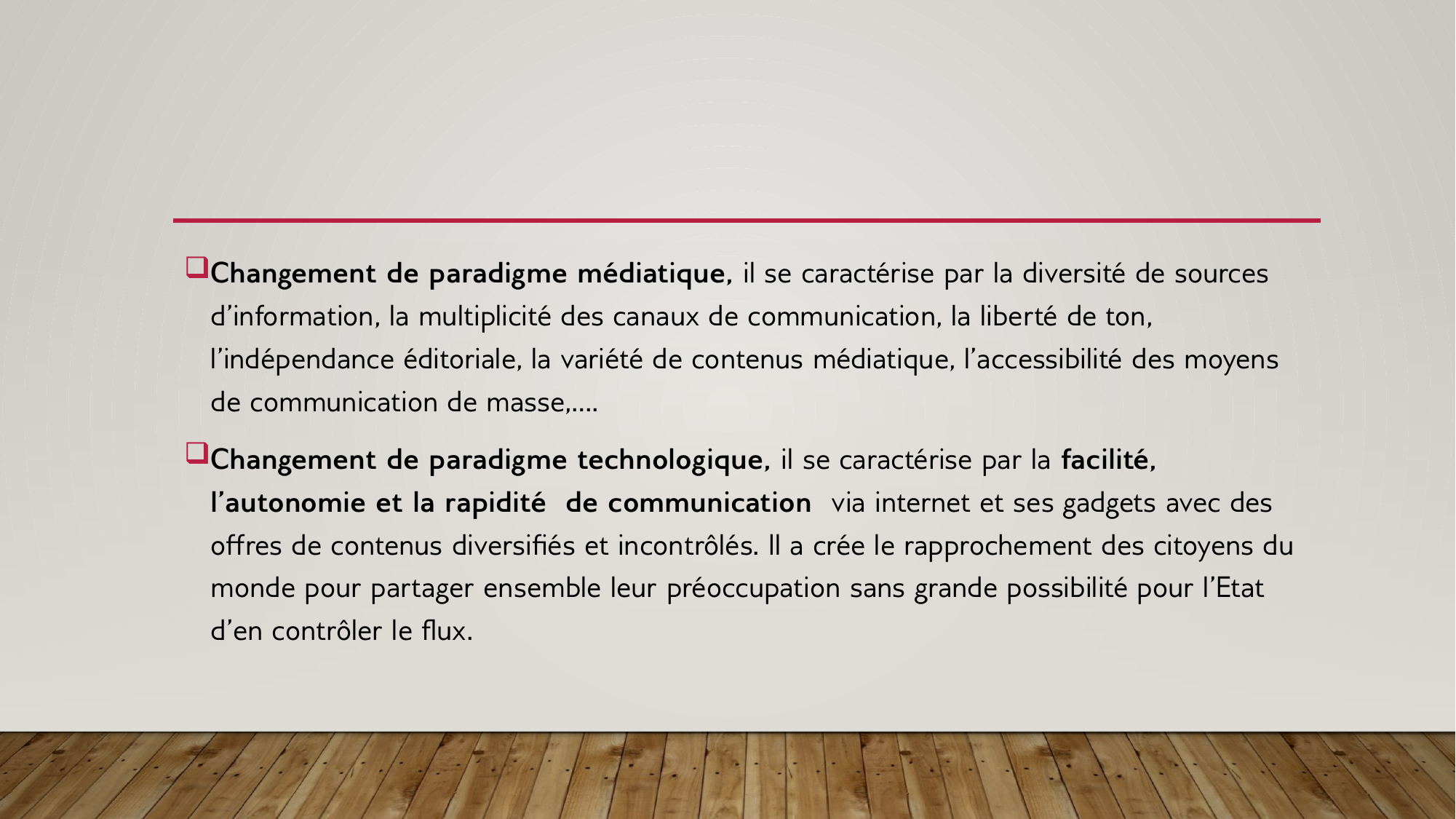

#
Changement de paradigme médiatique, il se caractérise par la diversité de sources d’information, la multiplicité des canaux de communication, la liberté de ton, l’indépendance éditoriale, la variété de contenus médiatique, l’accessibilité des moyens de communication de masse,….
Changement de paradigme technologique, il se caractérise par la facilité, l’autonomie et la rapidité  de communication  via internet et ses gadgets avec des offres de contenus diversifiés et incontrôlés. Il a crée le rapprochement des citoyens du monde pour partager ensemble leur préoccupation sans grande possibilité pour l’Etat d’en contrôler le flux.